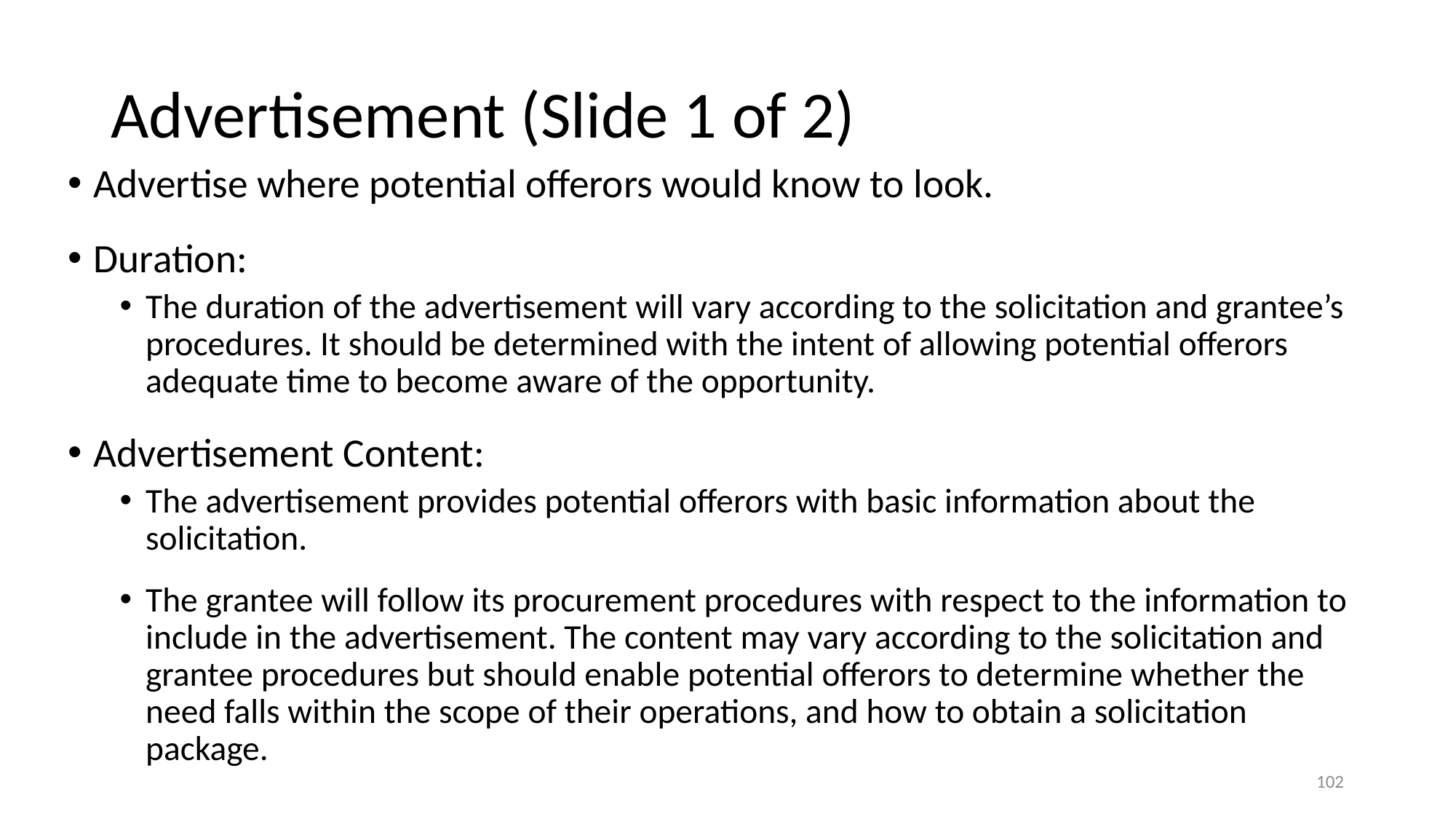

# Advertisement (Slide 1 of 2)
Advertise where potential offerors would know to look.
Duration:
The duration of the advertisement will vary according to the solicitation and grantee’s procedures. It should be determined with the intent of allowing potential offerors adequate time to become aware of the opportunity.
Advertisement Content:
The advertisement provides potential offerors with basic information about the solicitation.
The grantee will follow its procurement procedures with respect to the information to include in the advertisement. The content may vary according to the solicitation and grantee procedures but should enable potential offerors to determine whether the need falls within the scope of their operations, and how to obtain a solicitation package.
102